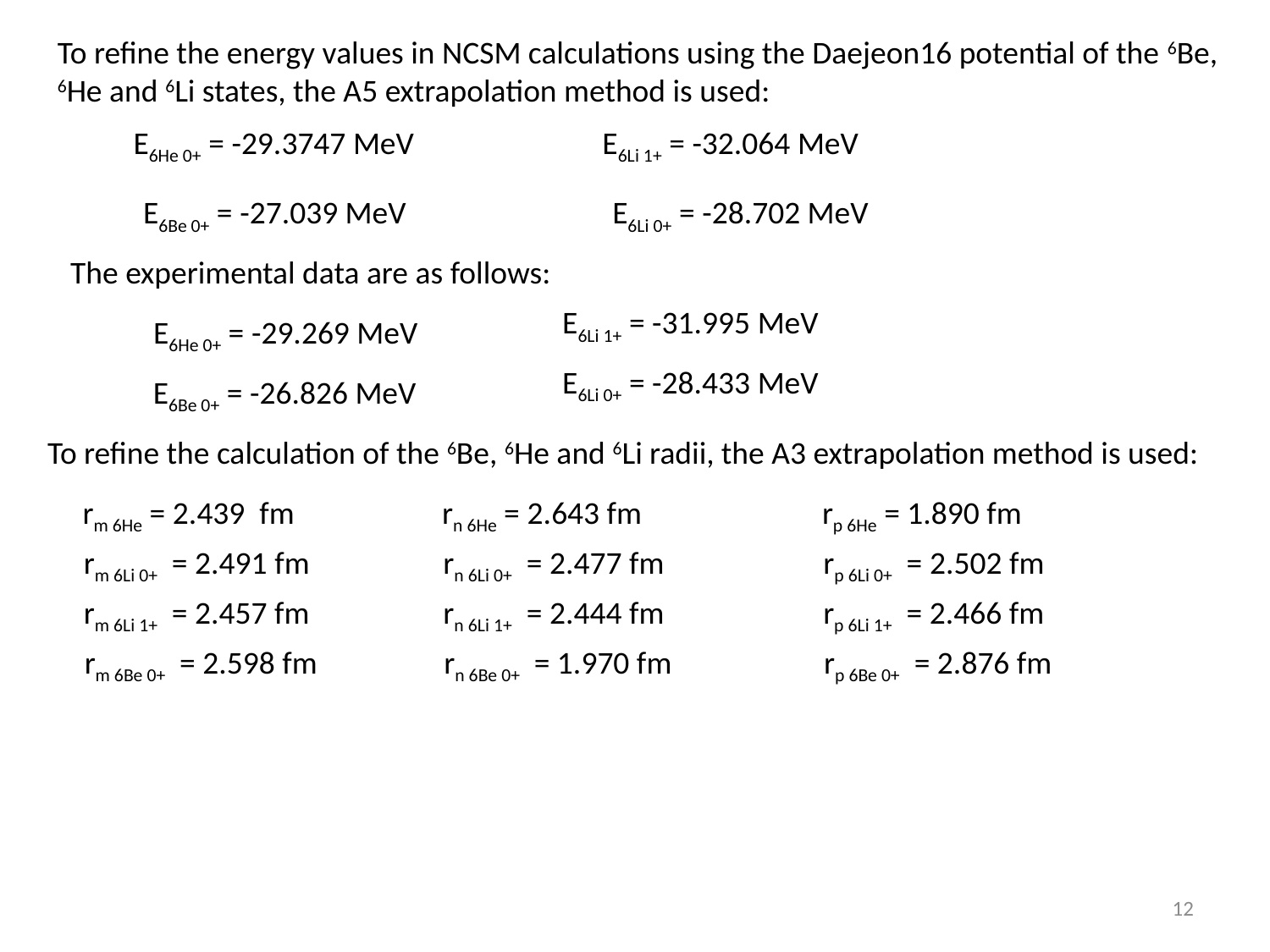

To refine the energy values in NCSM calculations using the Daejeon16 potential of the 6Be, 6He and 6Li states, the A5 extrapolation method is used:
E6He 0+ = -29.3747 MeV
E6Li 1+ = -32.064 MeV
E6Вe 0+ = -27.039 MeV
E6Li 0+ = -28.702 MeV
The experimental data are as follows:
E6Li 1+ = -31.995 MeV
E6He 0+ = -29.269 MeV
E6Li 0+ = -28.433 MeV
E6Вe 0+ = -26.826 MeV
To refine the calculation of the 6Be, 6He and 6Li radii, the A3 extrapolation method is used:
rm 6Не = 2.439  fm
rn 6Не = 2.643 fm
rp 6Не = 1.890 fm
rm 6Li 0+  = 2.491 fm
rn 6Li 0+  = 2.477 fm
rp 6Li 0+  = 2.502 fm
rm 6Li 1+  = 2.457 fm
rn 6Li 1+  = 2.444 fm
rp 6Li 1+  = 2.466 fm
rm 6Be 0+  = 2.598 fm
rn 6Be 0+  = 1.970 fm
rp 6Be 0+  = 2.876 fm
12